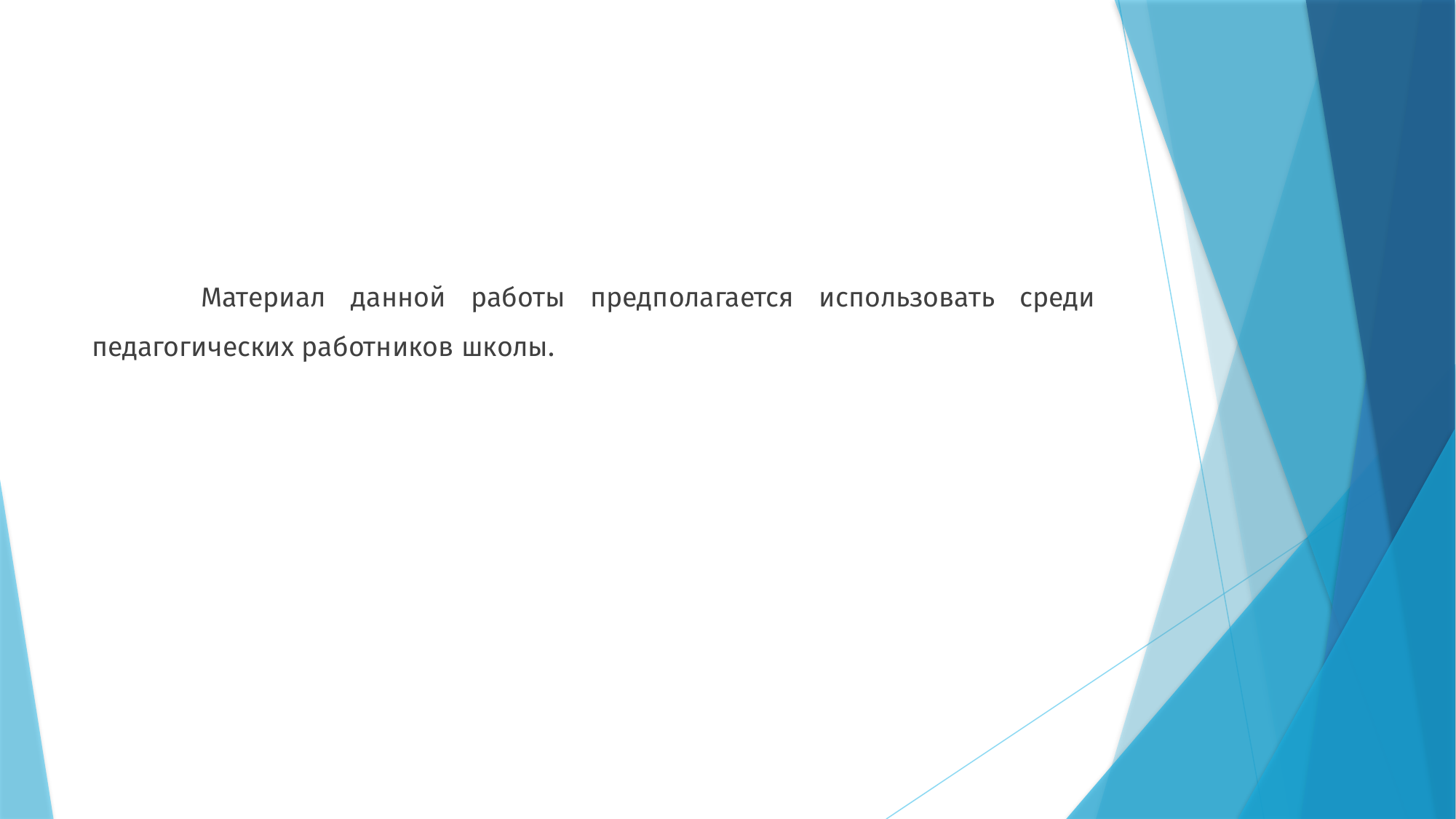

#
	Материал данной работы предполагается использовать среди педагогических работников школы.